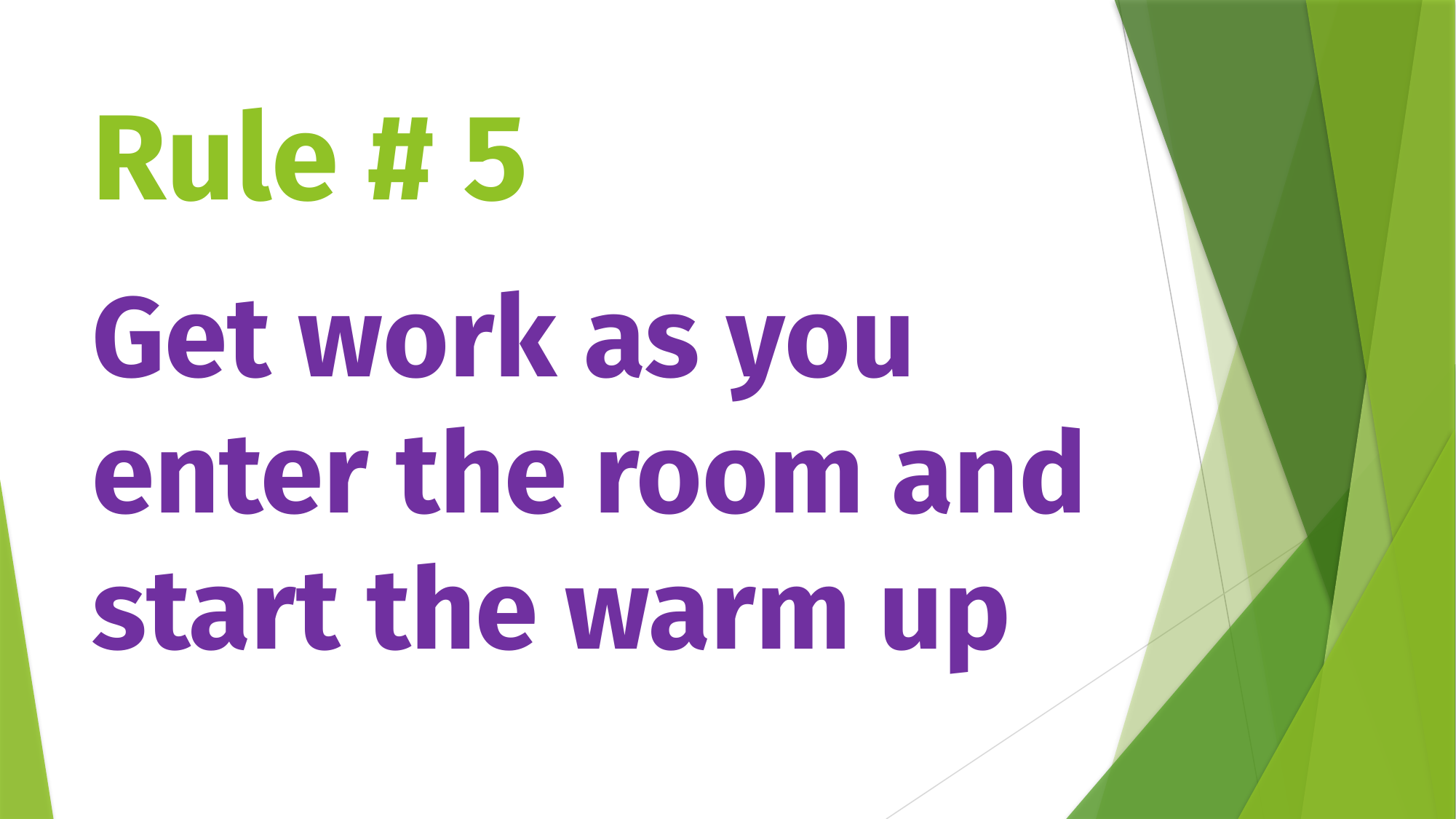

# Rule # 5
Get work as you enter the room and start the warm up